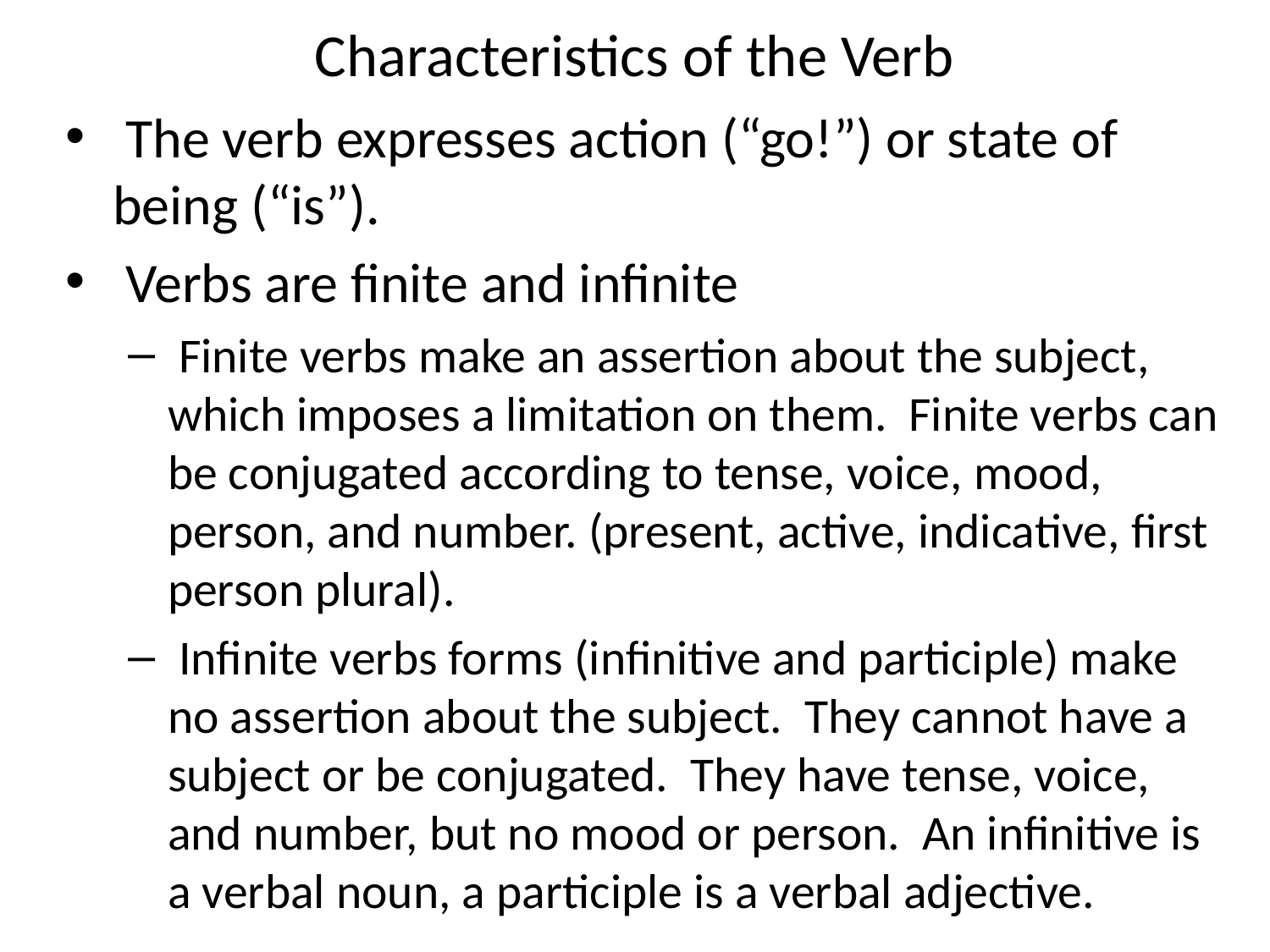

# Characteristics of the Verb
 The verb expresses action (“go!”) or state of being (“is”).
 Verbs are finite and infinite
 Finite verbs make an assertion about the subject, which imposes a limitation on them.  Finite verbs can be conjugated according to tense, voice, mood, person, and number. (present, active, indicative, first person plural).
 Infinite verbs forms (infinitive and participle) make no assertion about the subject.  They cannot have a subject or be conjugated.  They have tense, voice, and number, but no mood or person.  An infinitive is a verbal noun, a participle is a verbal adjective.